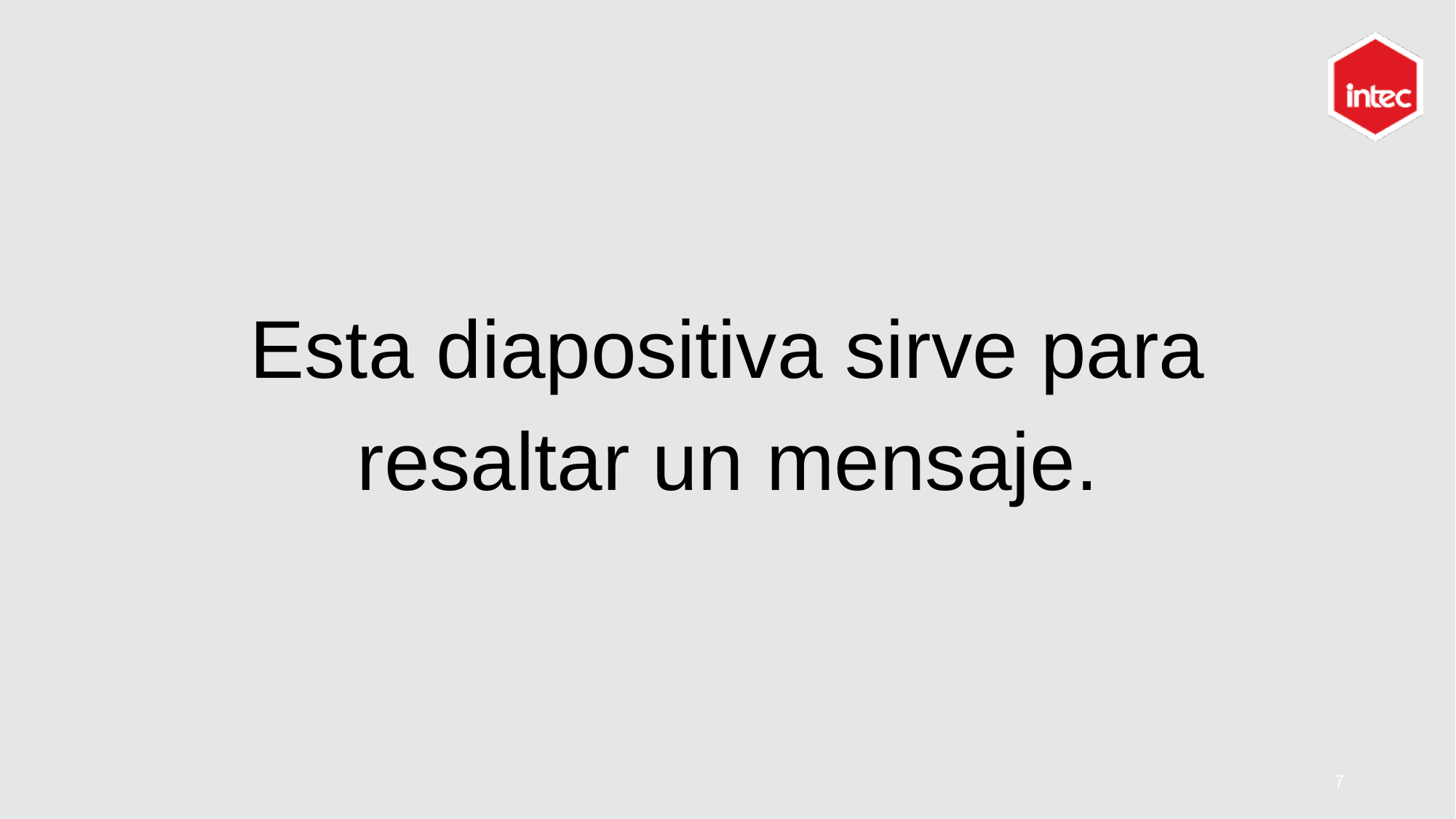

# Esta diapositiva sirve para resaltar un mensaje.
7